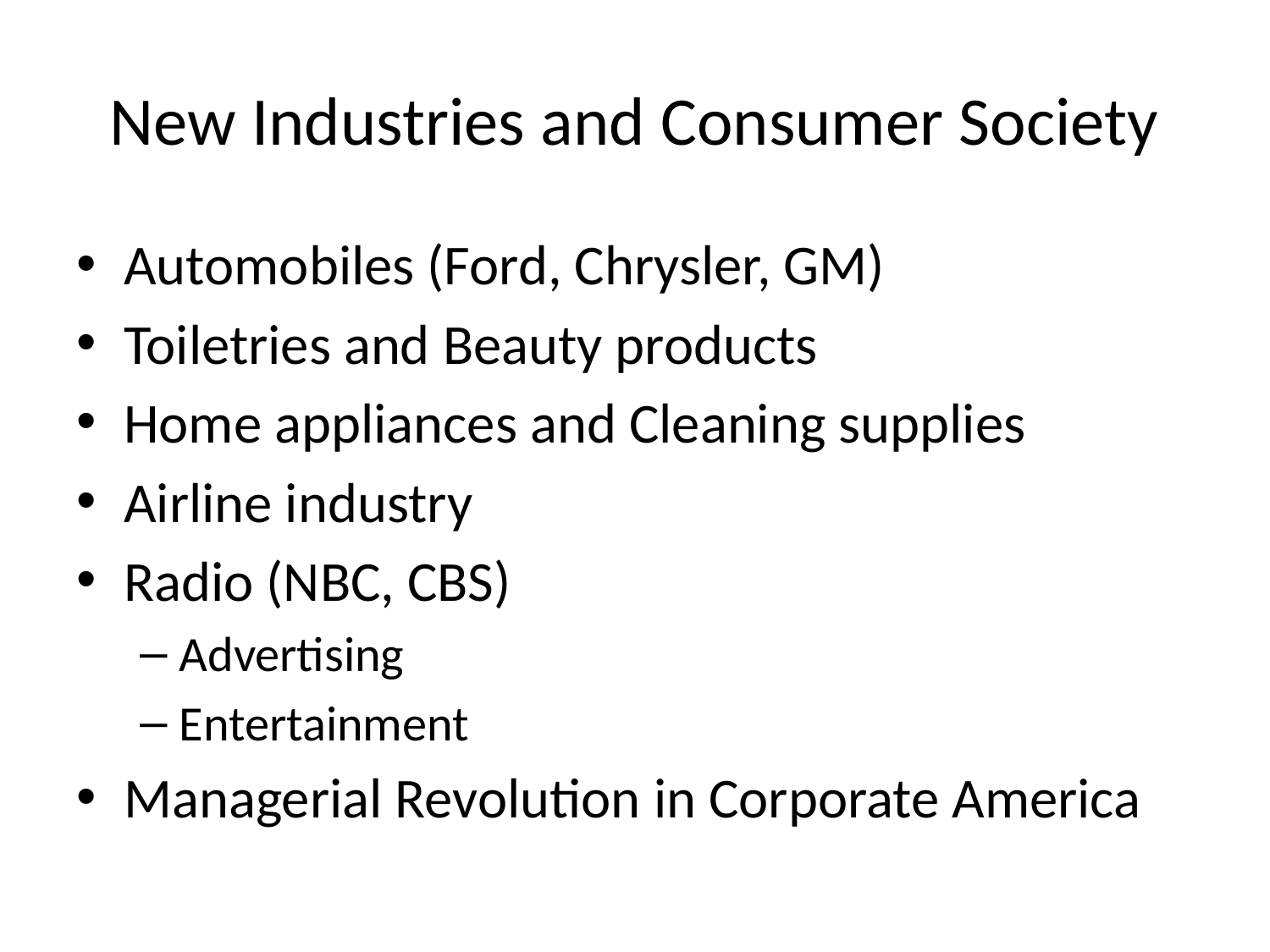

# New Industries and Consumer Society
Automobiles (Ford, Chrysler, GM)
Toiletries and Beauty products
Home appliances and Cleaning supplies
Airline industry
Radio (NBC, CBS)
Advertising
Entertainment
Managerial Revolution in Corporate America